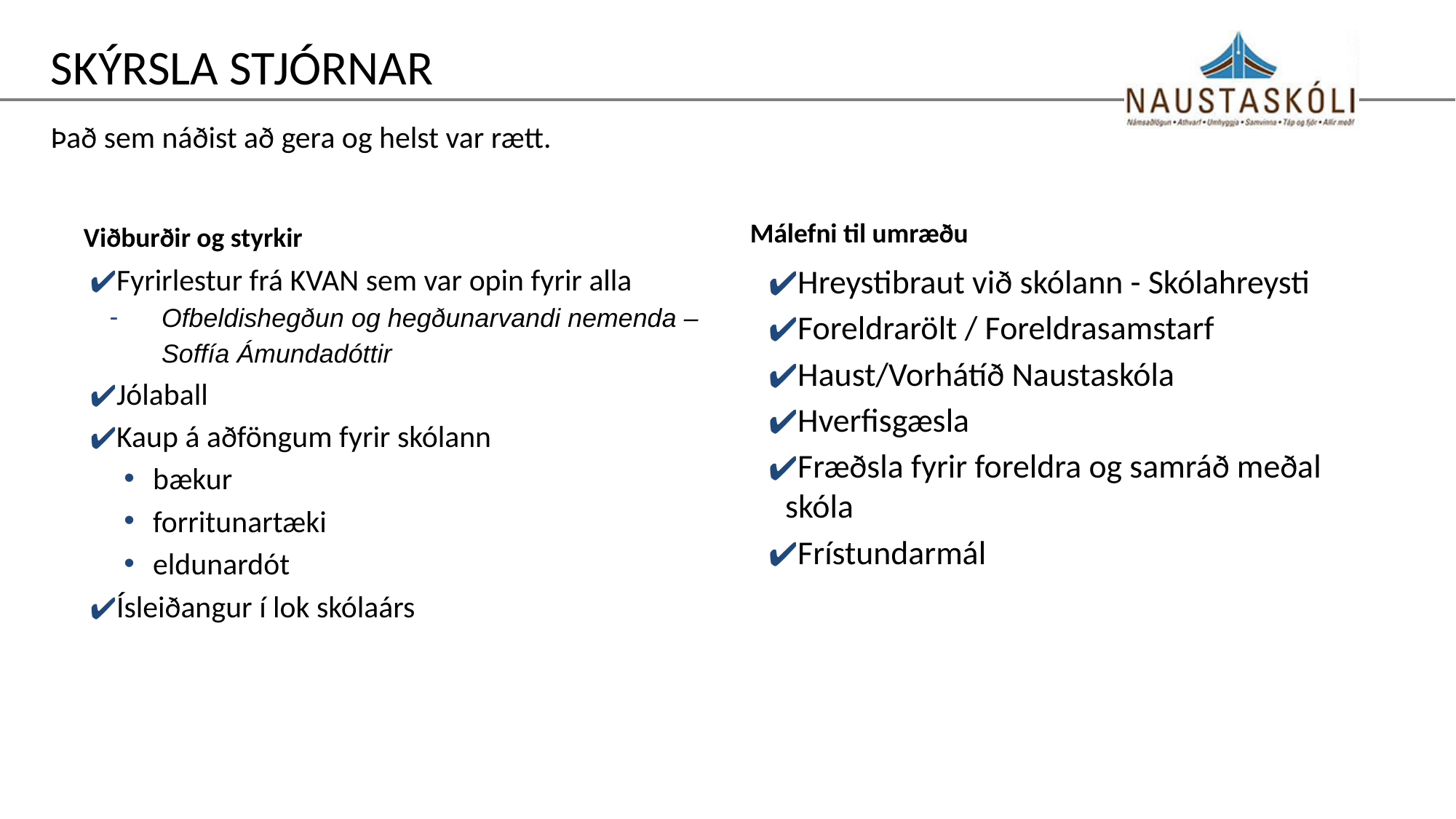

# Skýrsla stjórnar
Það sem náðist að gera og helst var rætt.
Málefni til umræðu
Viðburðir og styrkir
Fyrirlestur frá KVAN sem var opin fyrir alla
Ofbeldishegðun og hegðunarvandi nemenda – Soffía Ámundadóttir
Jólaball
Kaup á aðföngum fyrir skólann
bækur
forritunartæki
eldunardót
Ísleiðangur í lok skólaárs

Hreystibraut við skólann - Skólahreysti
Foreldrarölt / Foreldrasamstarf
Haust/Vorhátíð Naustaskóla
Hverfisgæsla
Fræðsla fyrir foreldra og samráð meðal skóla
Frístundarmál